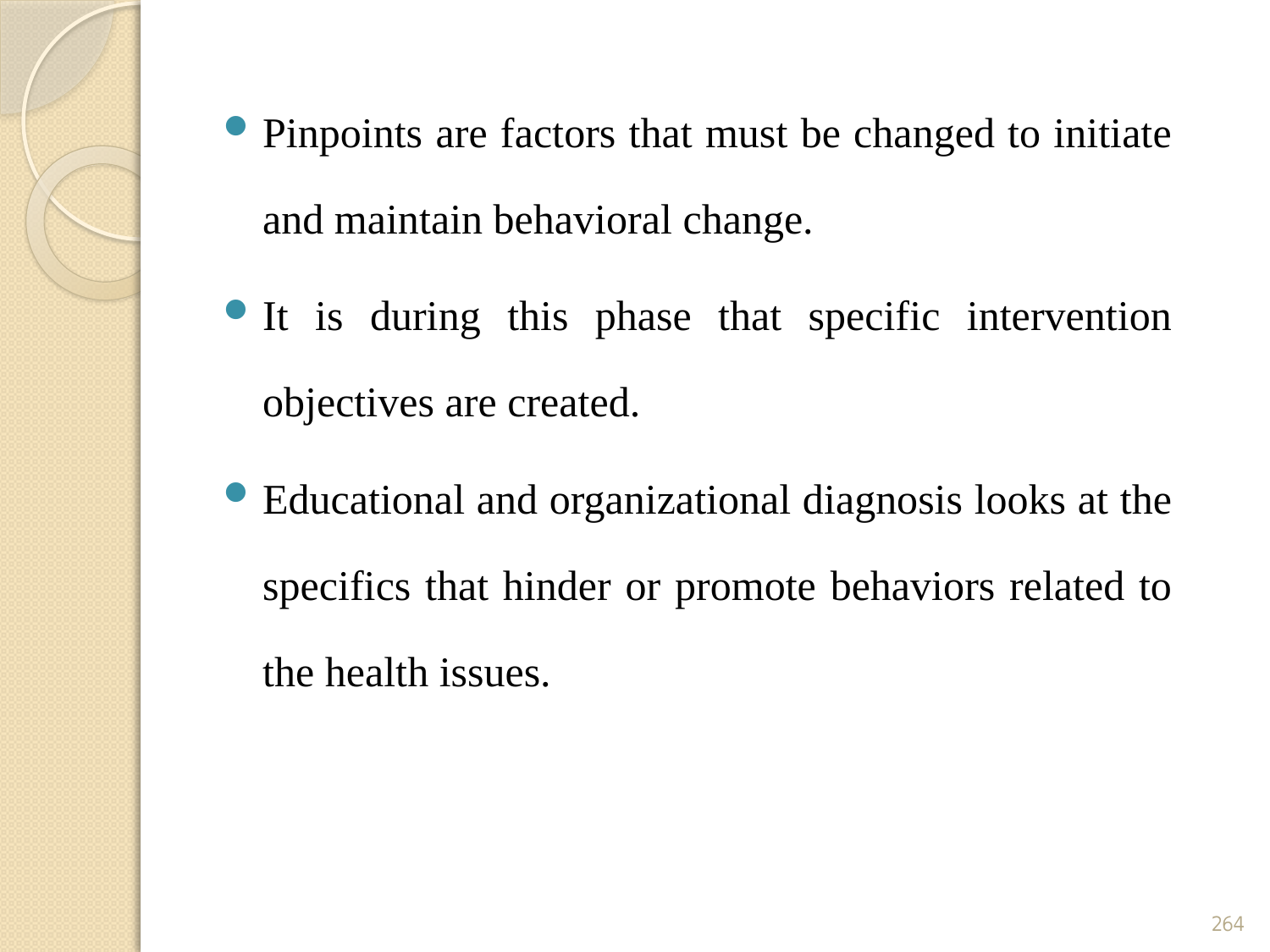

Pinpoints are factors that must be changed to initiate and maintain behavioral change.
It is during this phase that specific intervention objectives are created.
Educational and organizational diagnosis looks at the specifics that hinder or promote behaviors related to the health issues.

264